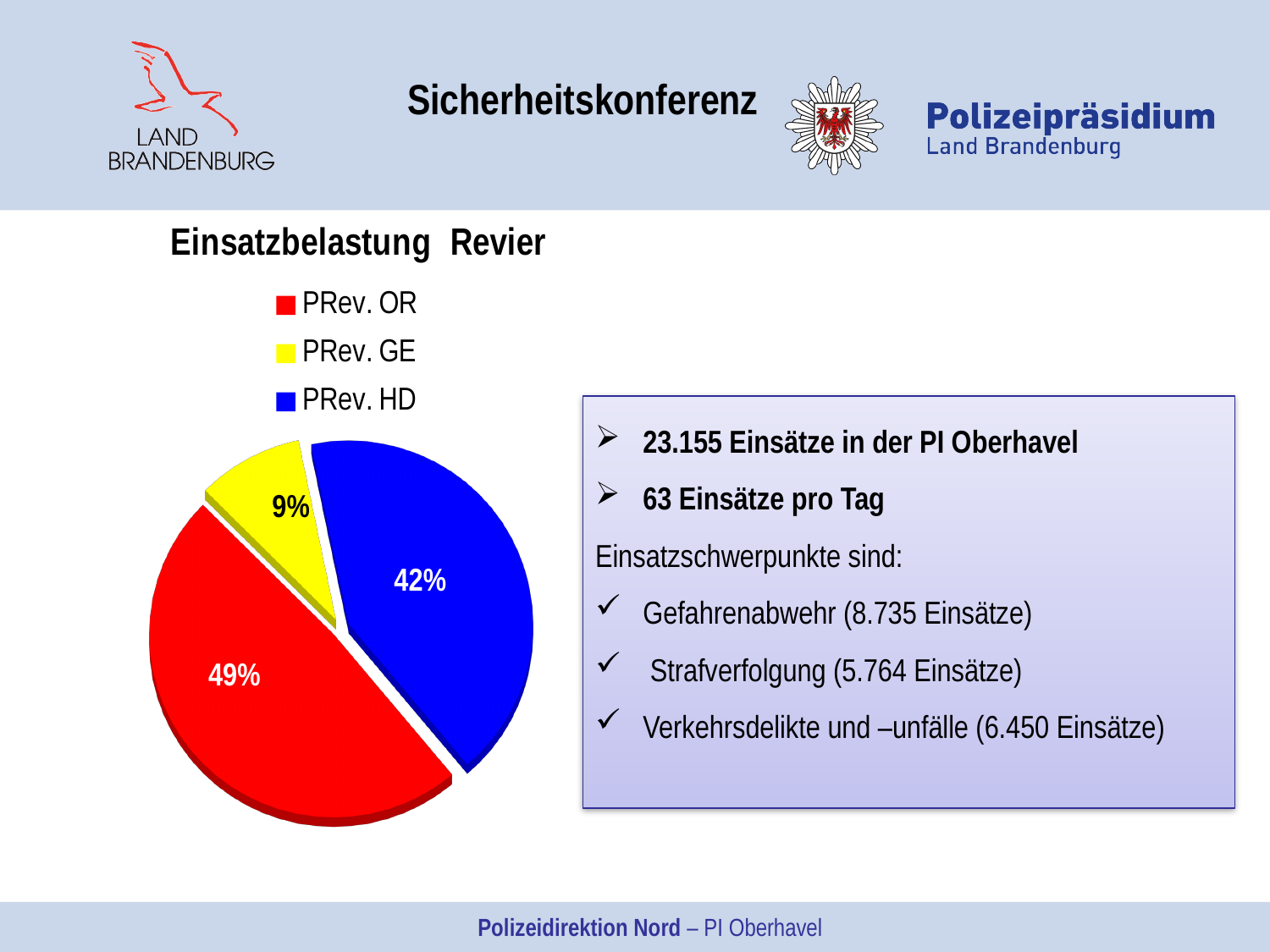

Sicherheitskonferenz

[unsupported chart]

23.155 Einsätze in der PI Oberhavel
63 Einsätze pro Tag
Einsatzschwerpunkte sind:
Gefahrenabwehr (8.735 Einsätze)
 Strafverfolgung (5.764 Einsätze)
Verkehrsdelikte und –unfälle (6.450 Einsätze)

Polizeidirektion Nord – PI Oberhavel